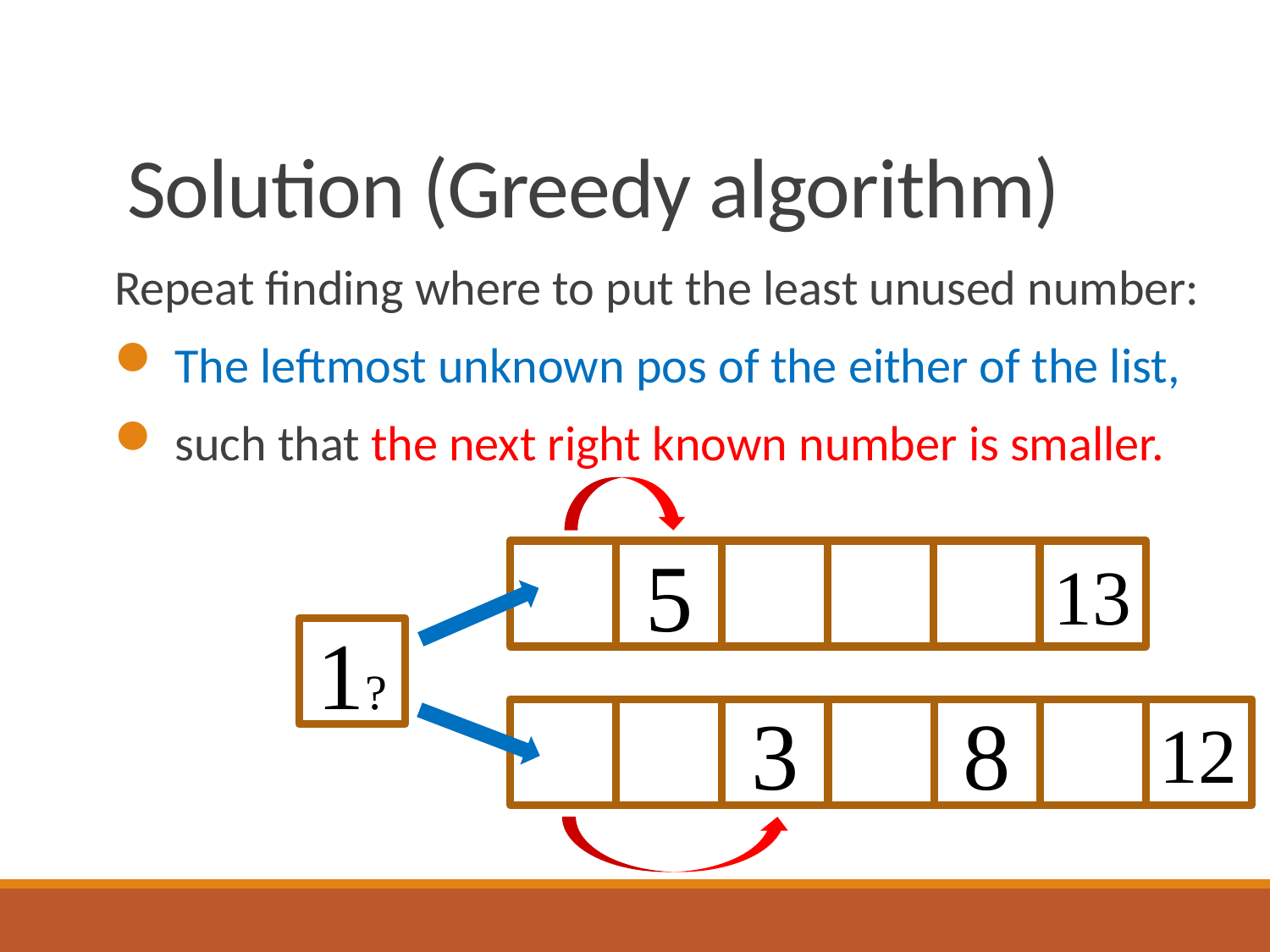

# Solution (Greedy algorithm)
Repeat finding where to put the least unused number:
 The leftmost unknown pos of the either of the list,
 such that the next right known number is smaller.

5

13

1?

3

8

12